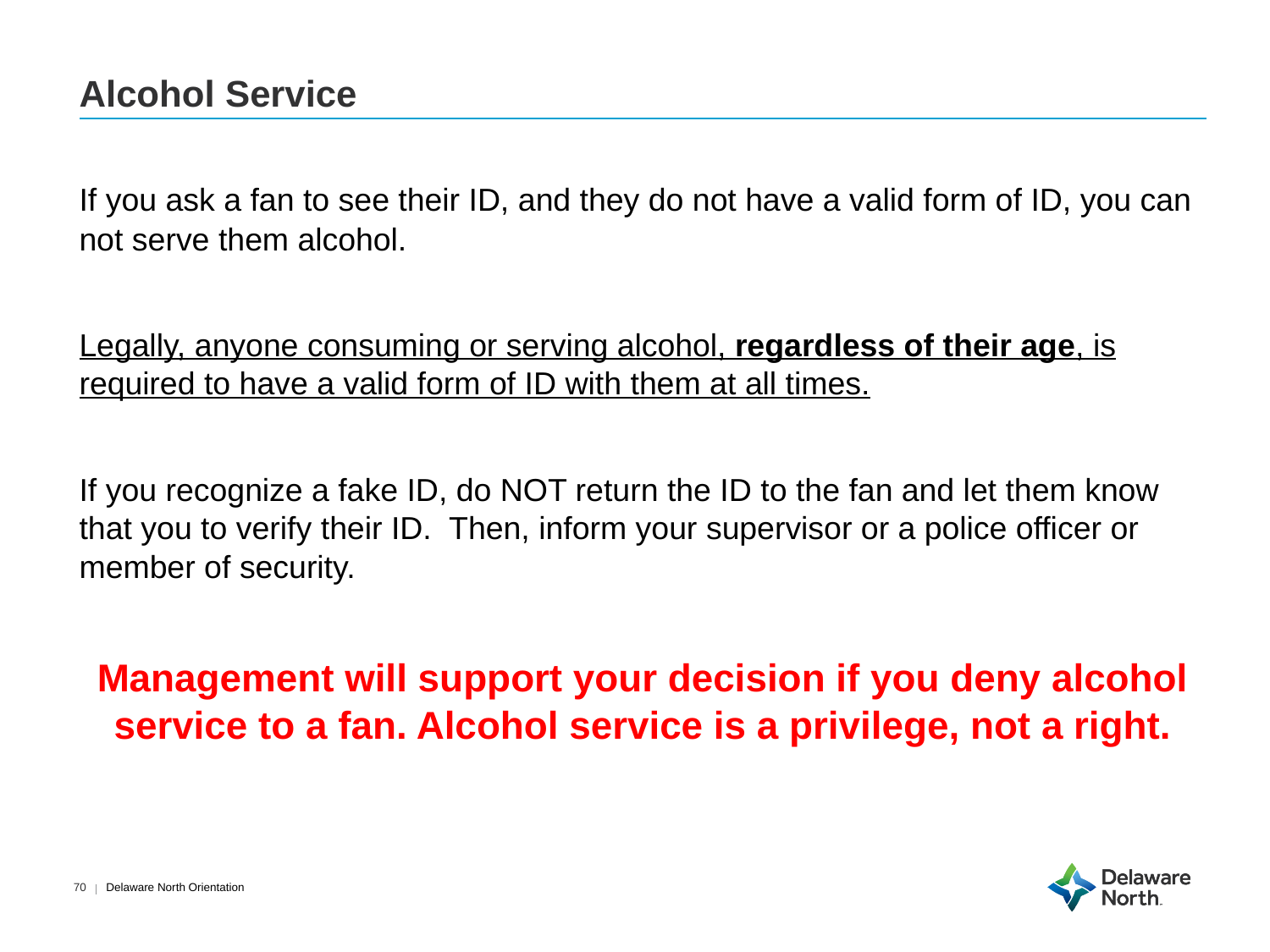

# Alcohol Service
If you ask a fan to see their ID, and they do not have a valid form of ID, you can not serve them alcohol.

Legally, anyone consuming or serving alcohol, regardless of their age, is required to have a valid form of ID with them at all times.

If you recognize a fake ID, do NOT return the ID to the fan and let them know that you to verify their ID.  Then, inform your supervisor or a police officer or member of security.

Management will support your decision if you deny alcohol service to a fan. Alcohol service is a privilege, not a right.

Delaware North Orientation